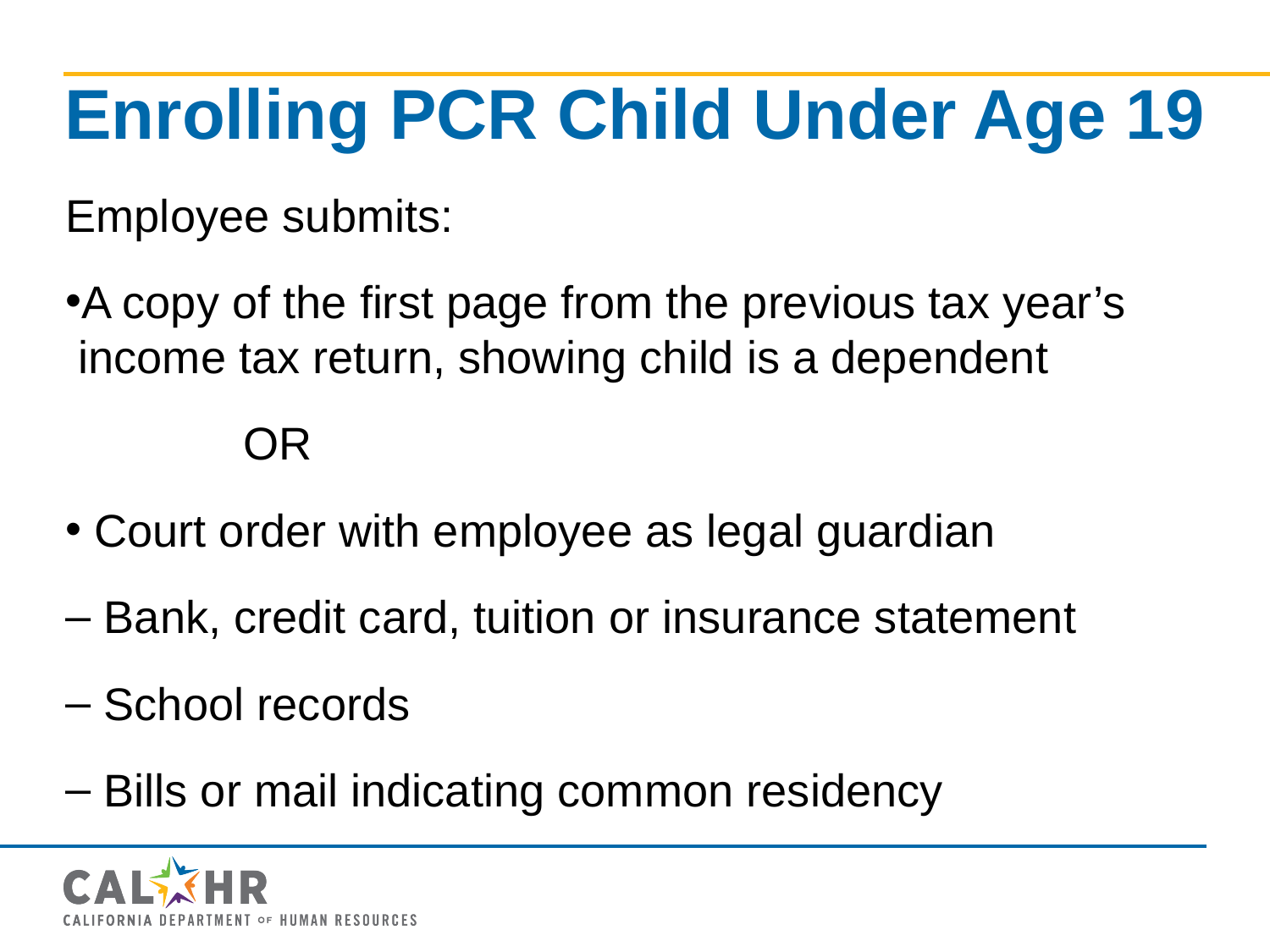

# Enrolling PCR Child Under Age 19
Employee submits:
A copy of the first page from the previous tax year’s income tax return, showing child is a dependent
              OR
 Court order with employee as legal guardian
 Bank, credit card, tuition or insurance statement
 School records
 Bills or mail indicating common residency